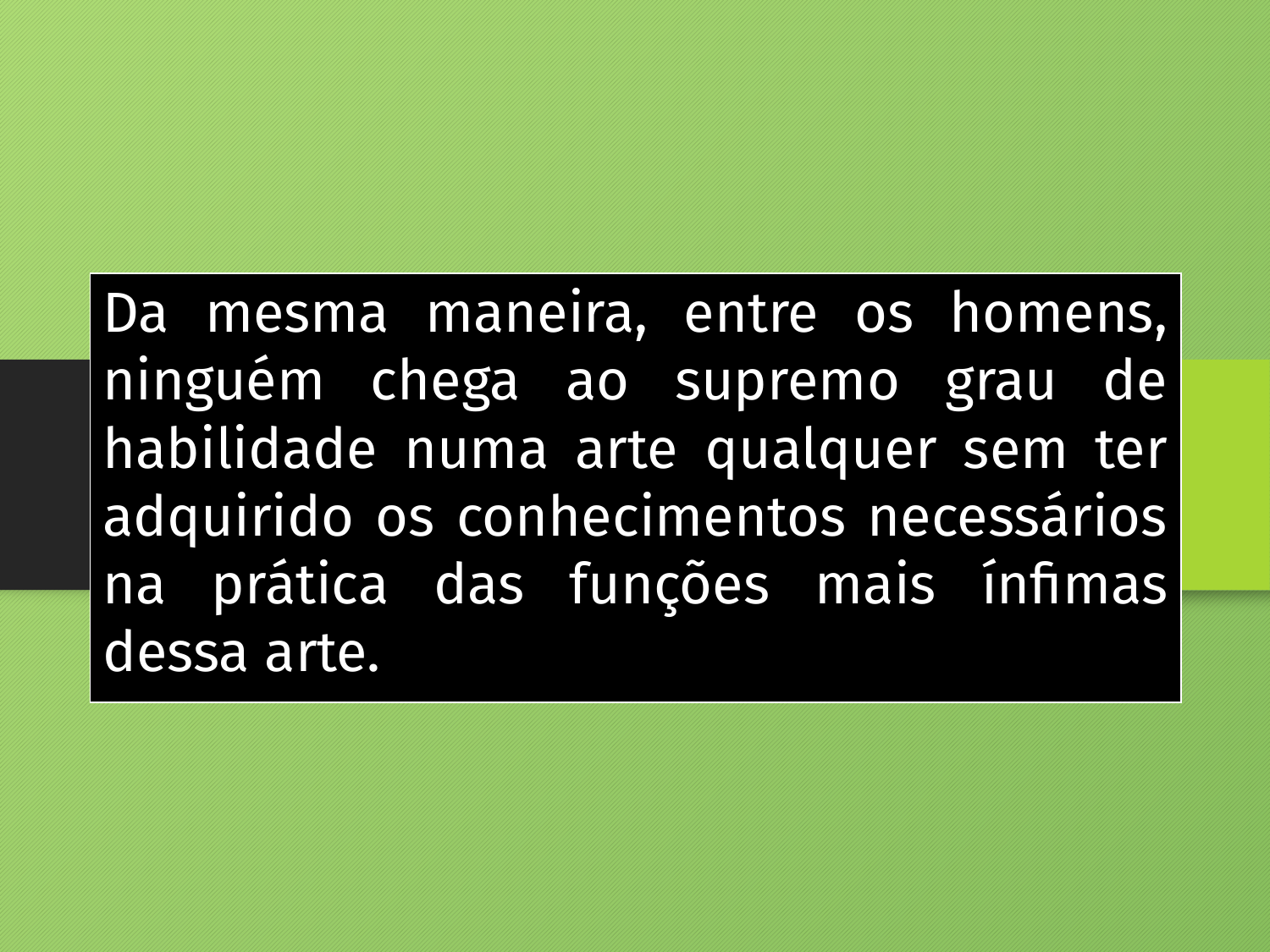

| Da mesma maneira, entre os homens, ninguém chega ao supremo grau de habilidade numa arte qualquer sem ter adquirido os conhecimentos necessários na prática das funções mais ínfimas dessa arte. |
| --- |